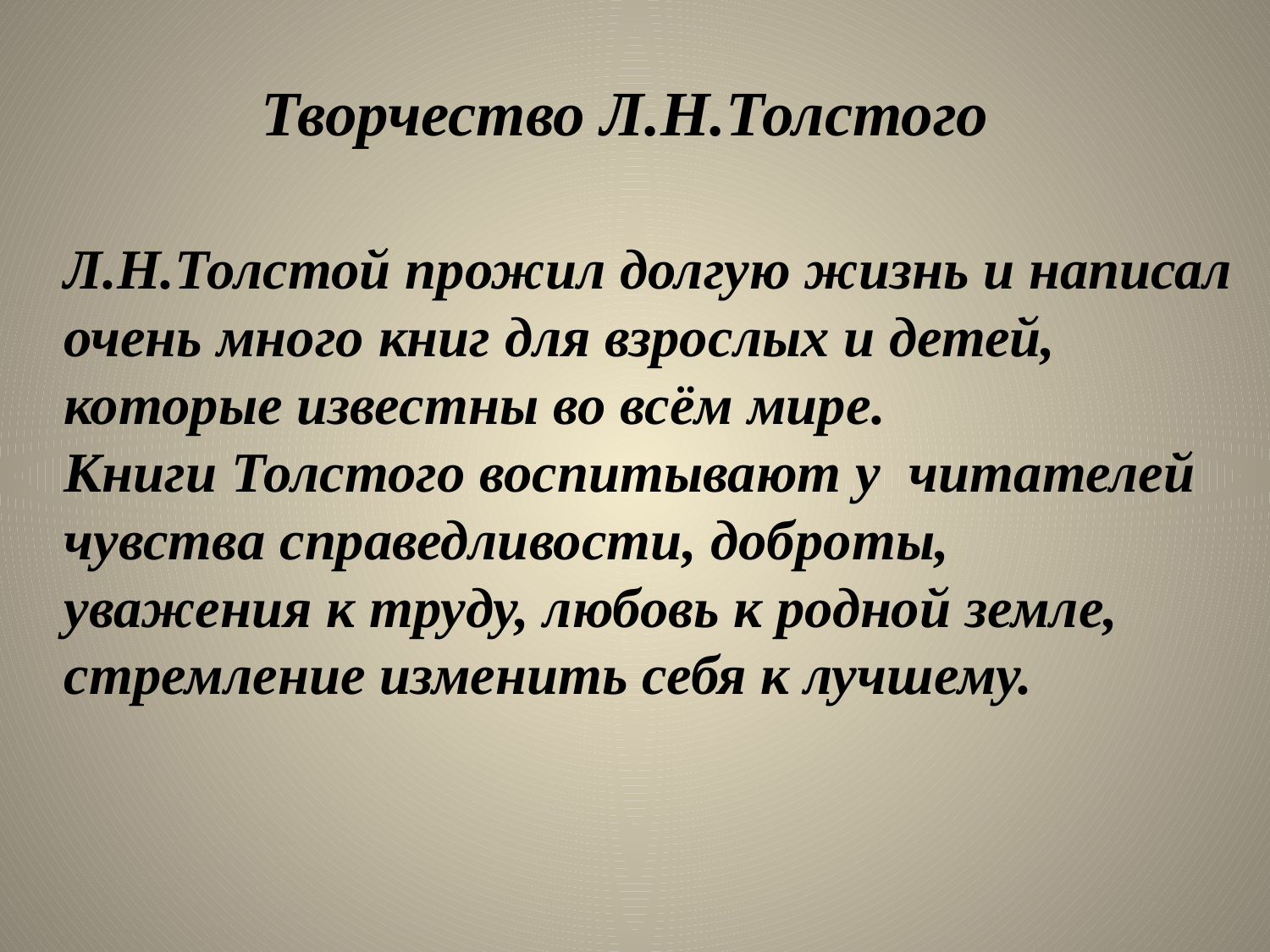

Творчество Л.Н.Толстого
Л.Н.Толстой прожил долгую жизнь и написал
очень много книг для взрослых и детей,
которые известны во всём мире.
Книги Толстого воспитывают у  читателей
чувства справедливости, доброты,
уважения к труду, любовь к родной земле,
стремление изменить себя к лучшему.